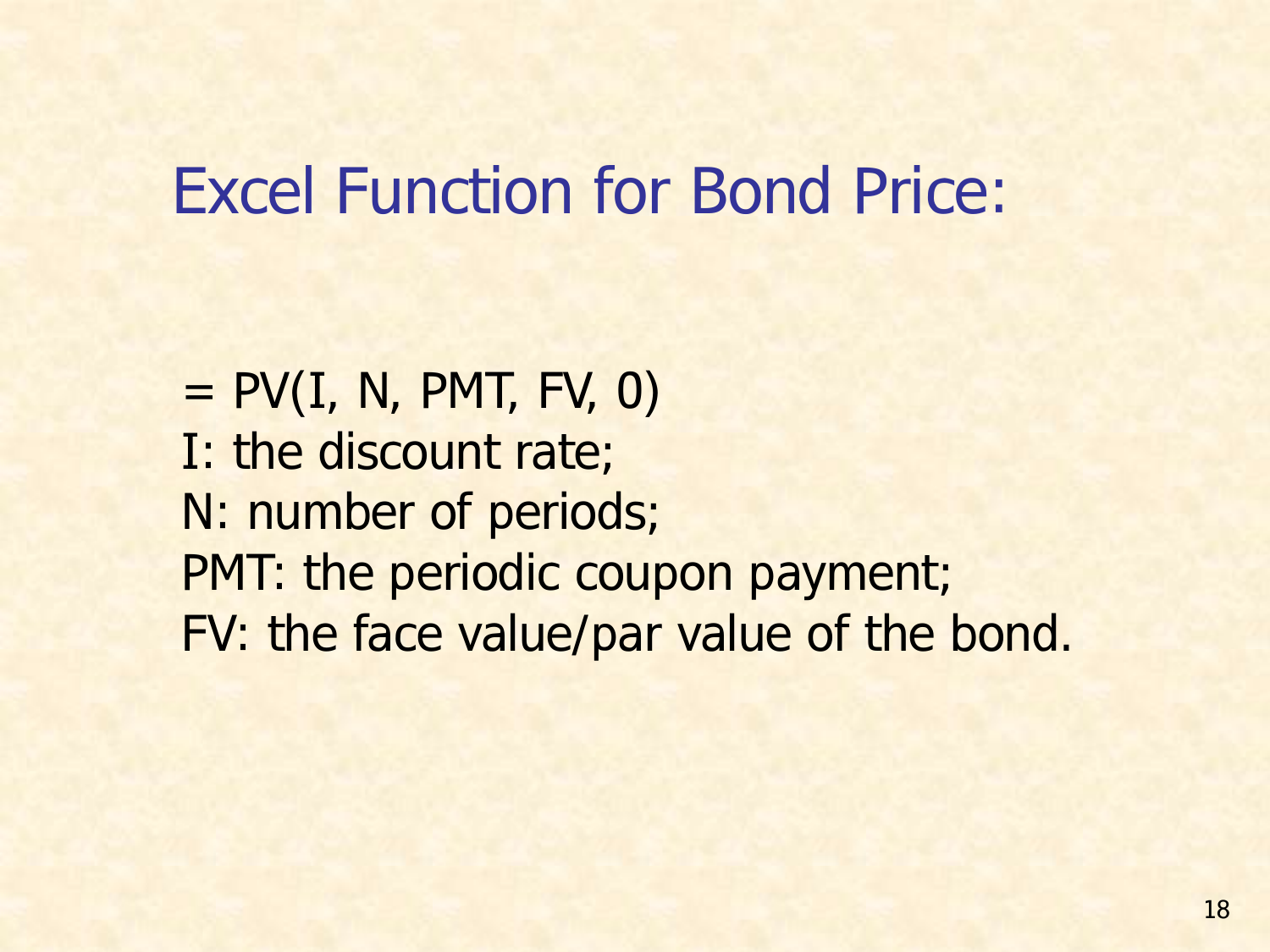

# Excel Function for Bond Price:
= PV(I, N, PMT, FV, 0)
I: the discount rate;
N: number of periods;
PMT: the periodic coupon payment;
FV: the face value/par value of the bond.
18